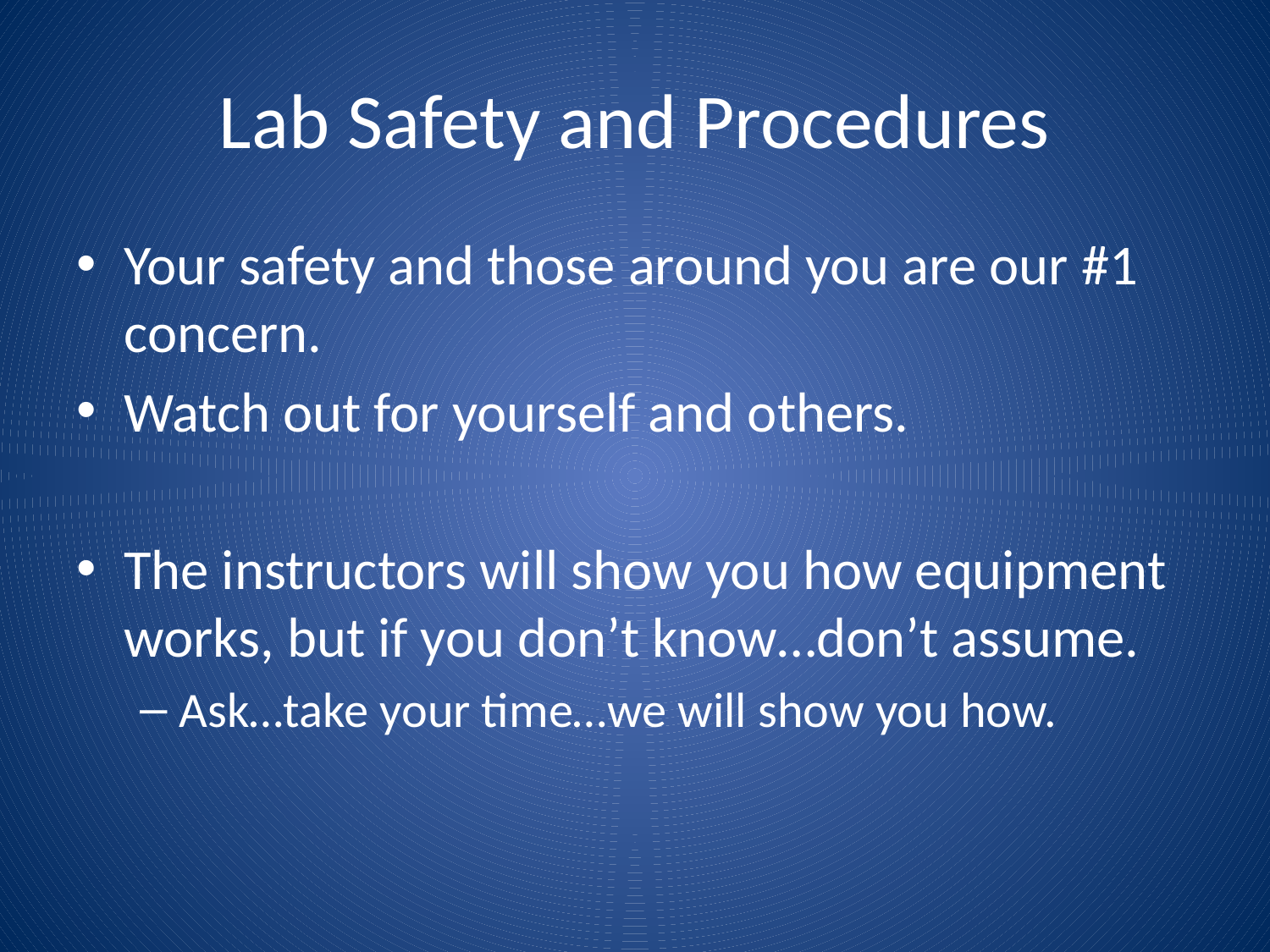

# Lab Safety and Procedures
Your safety and those around you are our #1 concern.
Watch out for yourself and others.

The instructors will show you how equipment works, but if you don’t know…don’t assume.
Ask…take your time…we will show you how.